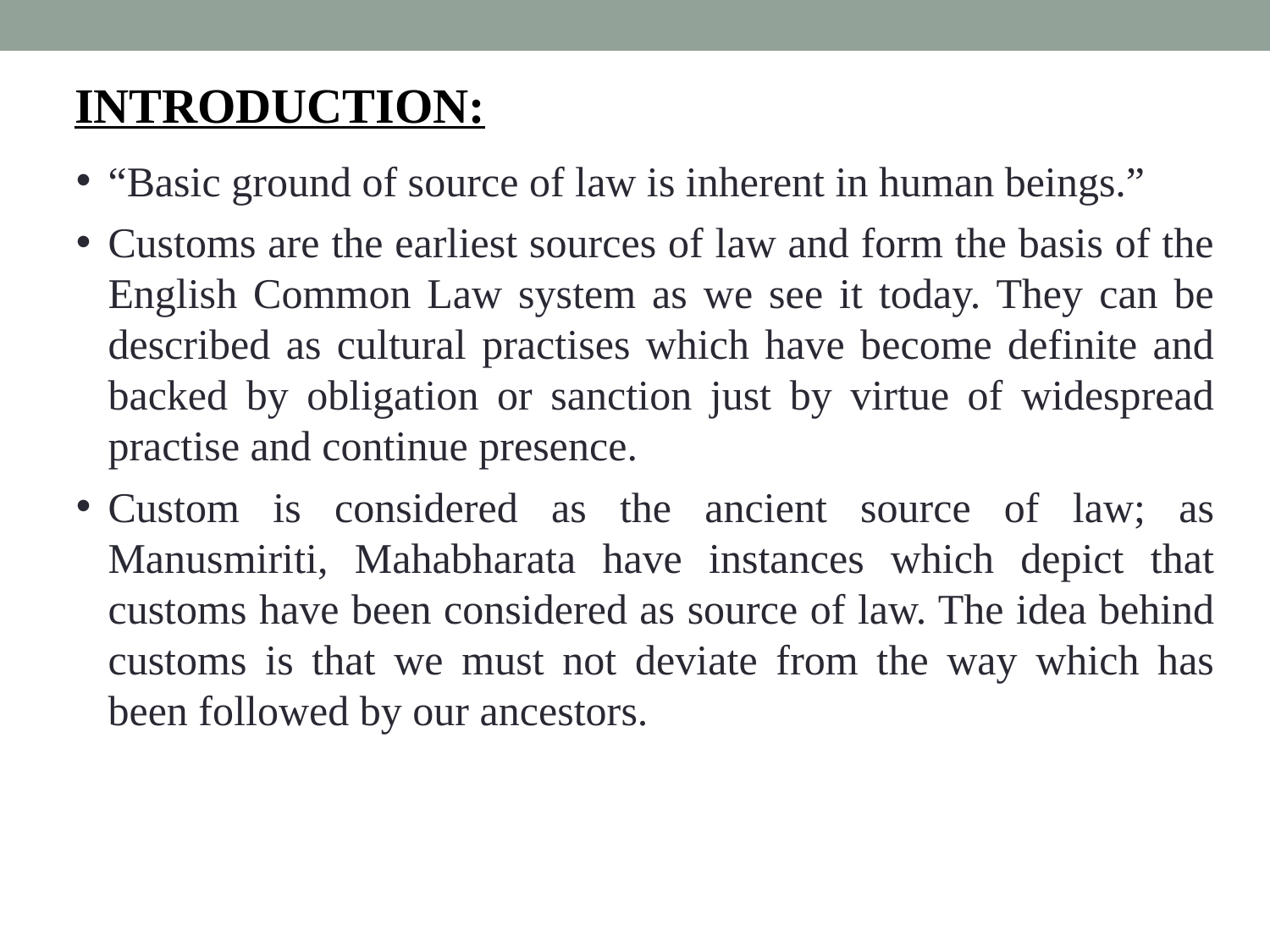

INTRODUCTION:
“Basic ground of source of law is inherent in human beings.”
Customs are the earliest sources of law and form the basis of the English Common Law system as we see it today. They can be described as cultural practises which have become definite and backed by obligation or sanction just by virtue of widespread practise and continue presence.
Custom is considered as the ancient source of law; as Manusmiriti, Mahabharata have instances which depict that customs have been considered as source of law. The idea behind customs is that we must not deviate from the way which has been followed by our ancestors.